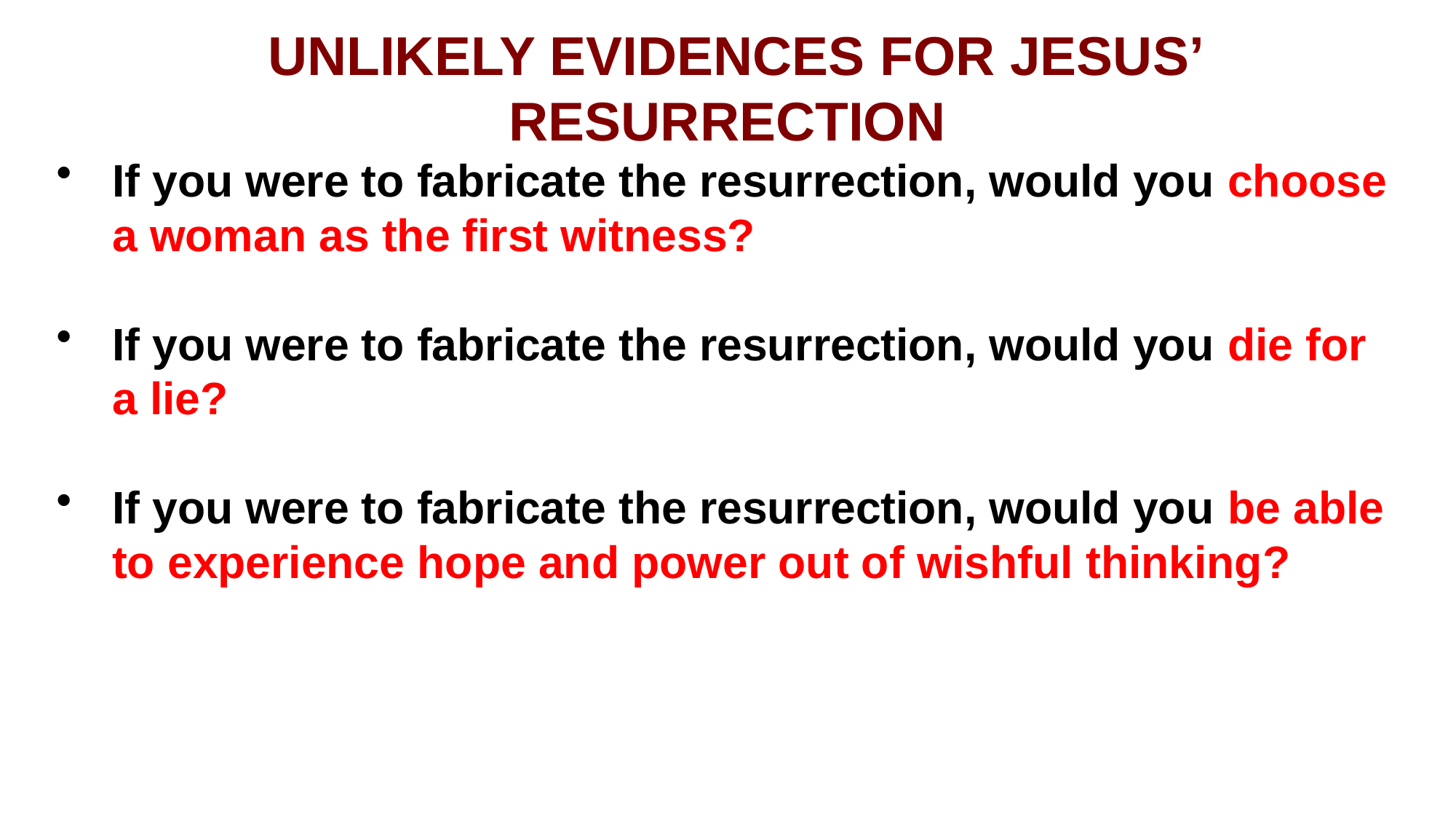

# UNLIKELY EVIDENCES FOR JESUS’ RESURRECTION
If you were to fabricate the resurrection, would you choose a woman as the first witness?

If you were to fabricate the resurrection, would you die for a lie?

If you were to fabricate the resurrection, would you be able to experience hope and power out of wishful thinking?